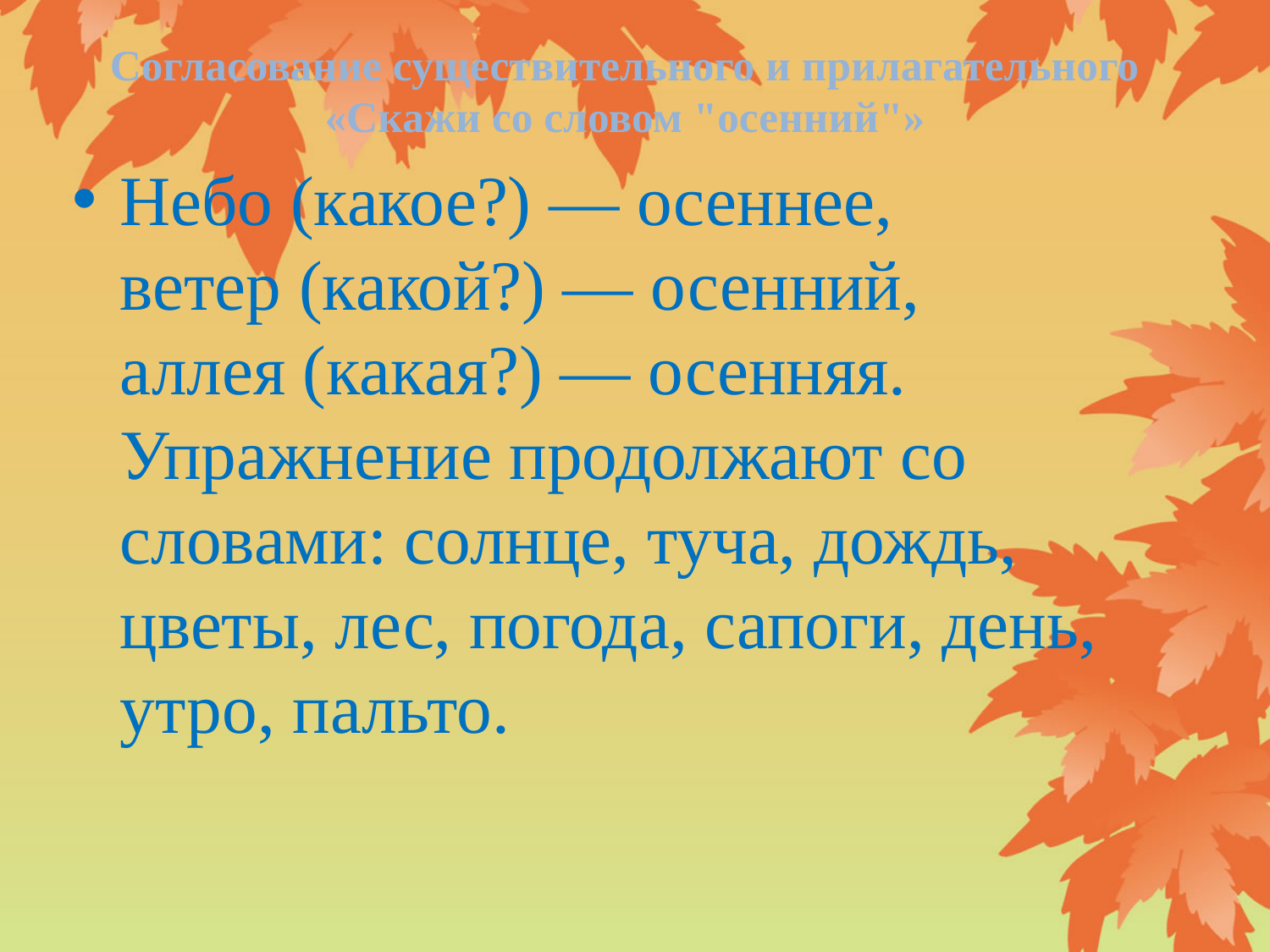

# Согласование существительного и прилагательного «Скажи со словом "осенний"»
Небо (какое?) — осеннее,
ветер (какой?) — осенний,
аллея (какая?) — осенняя.
Упражнение продолжают со словами: солнце, туча, дождь, цветы, лес, погода, сапоги, день, утро, пальто.